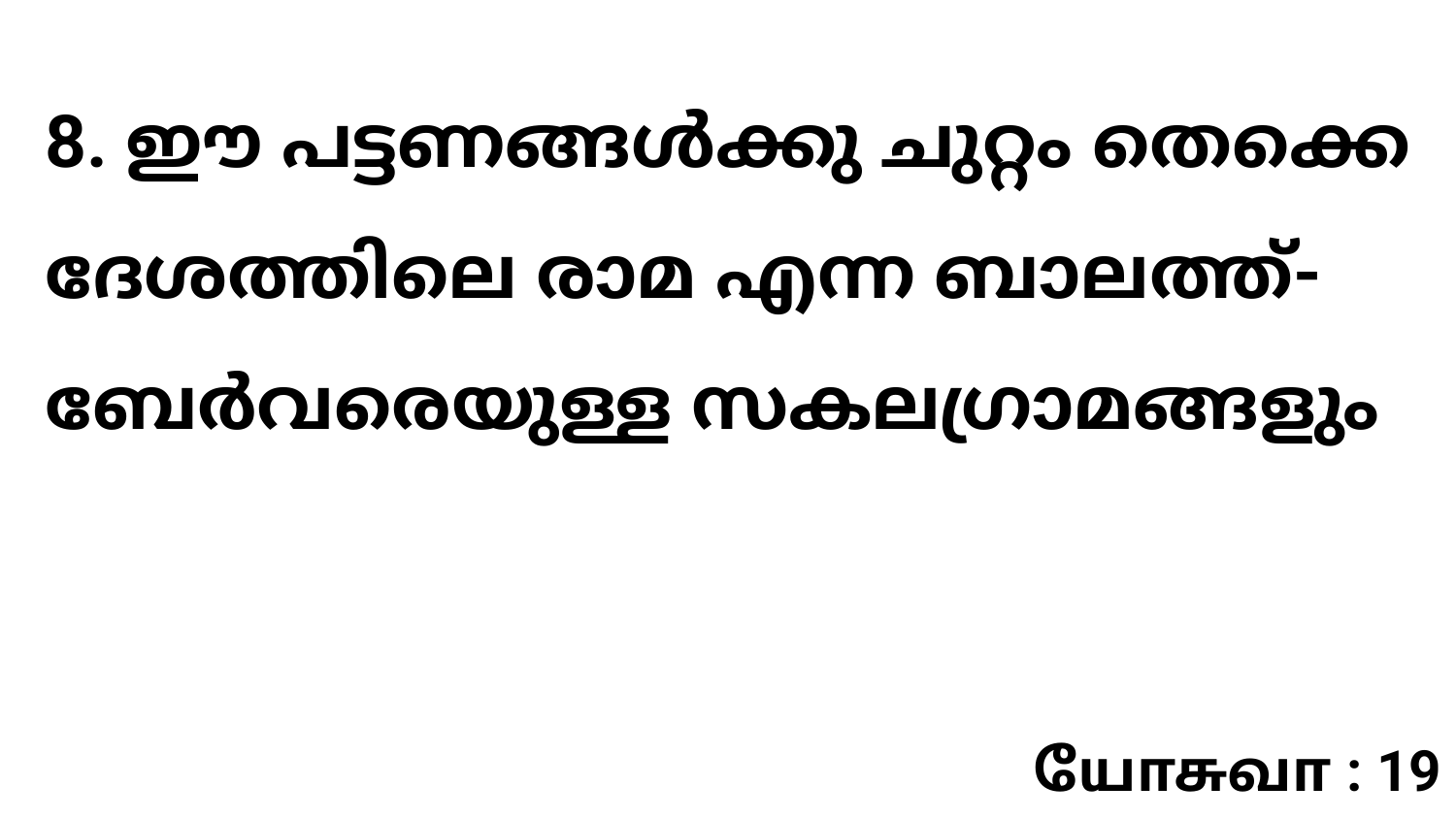

8. ഈ പട്ടണങ്ങൾക്കു ചുറ്റം തെക്കെ ദേശത്തിലെ രാമ എന്ന ബാലത്ത്-ബേർവരെയുള്ള സകലഗ്രാമങ്ങളും
யோசுவா : 19